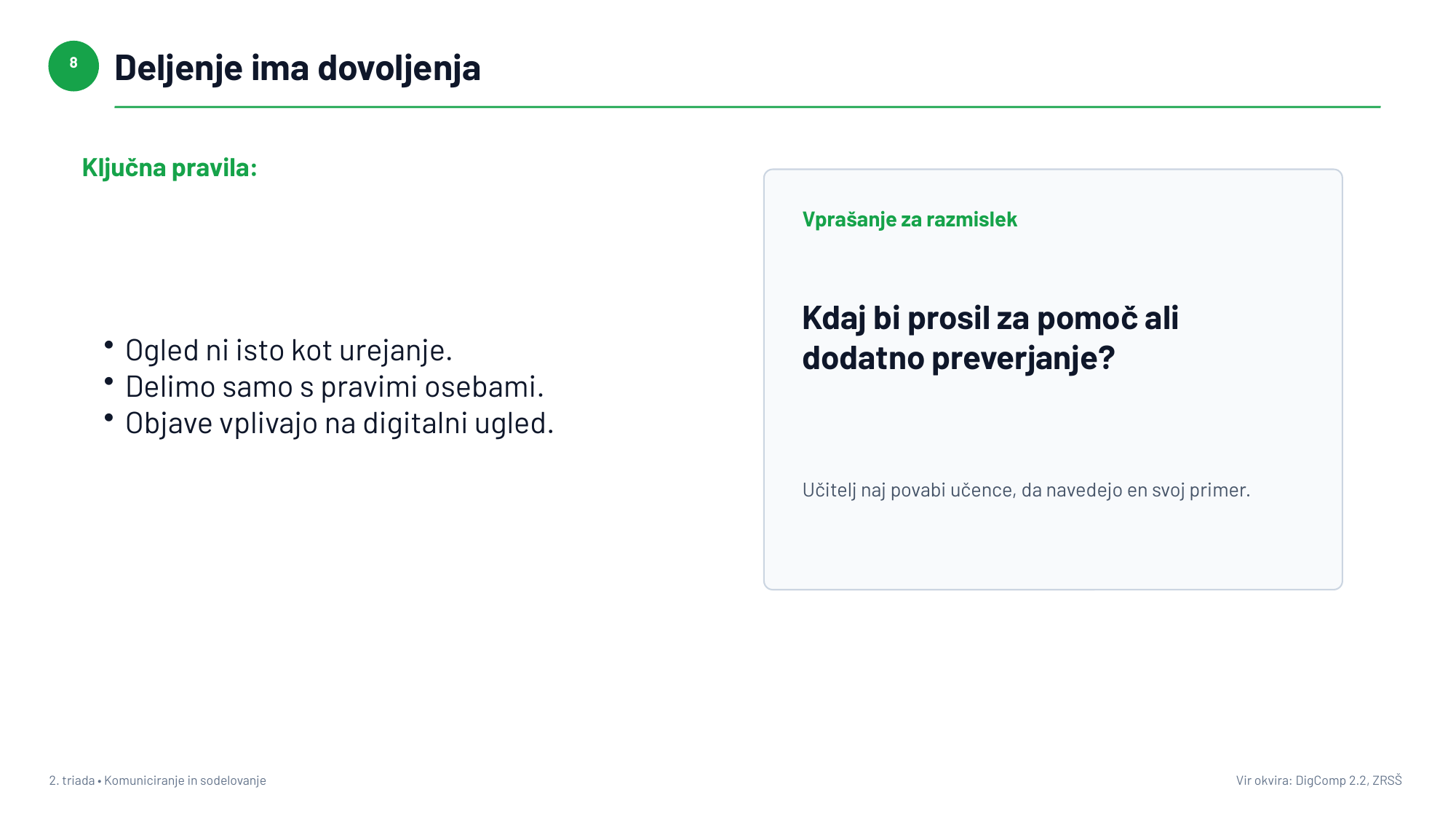

Deljenje ima dovoljenja

8

Ključna pravila:

Vprašanje za razmislek
Ogled ni isto kot urejanje.
Delimo samo s pravimi osebami.
Objave vplivajo na digitalni ugled.
Kdaj bi prosil za pomoč ali dodatno preverjanje?
Učitelj naj povabi učence, da navedejo en svoj primer.
2. triada • Komuniciranje in sodelovanje
Vir okvira: DigComp 2.2, ZRSŠ